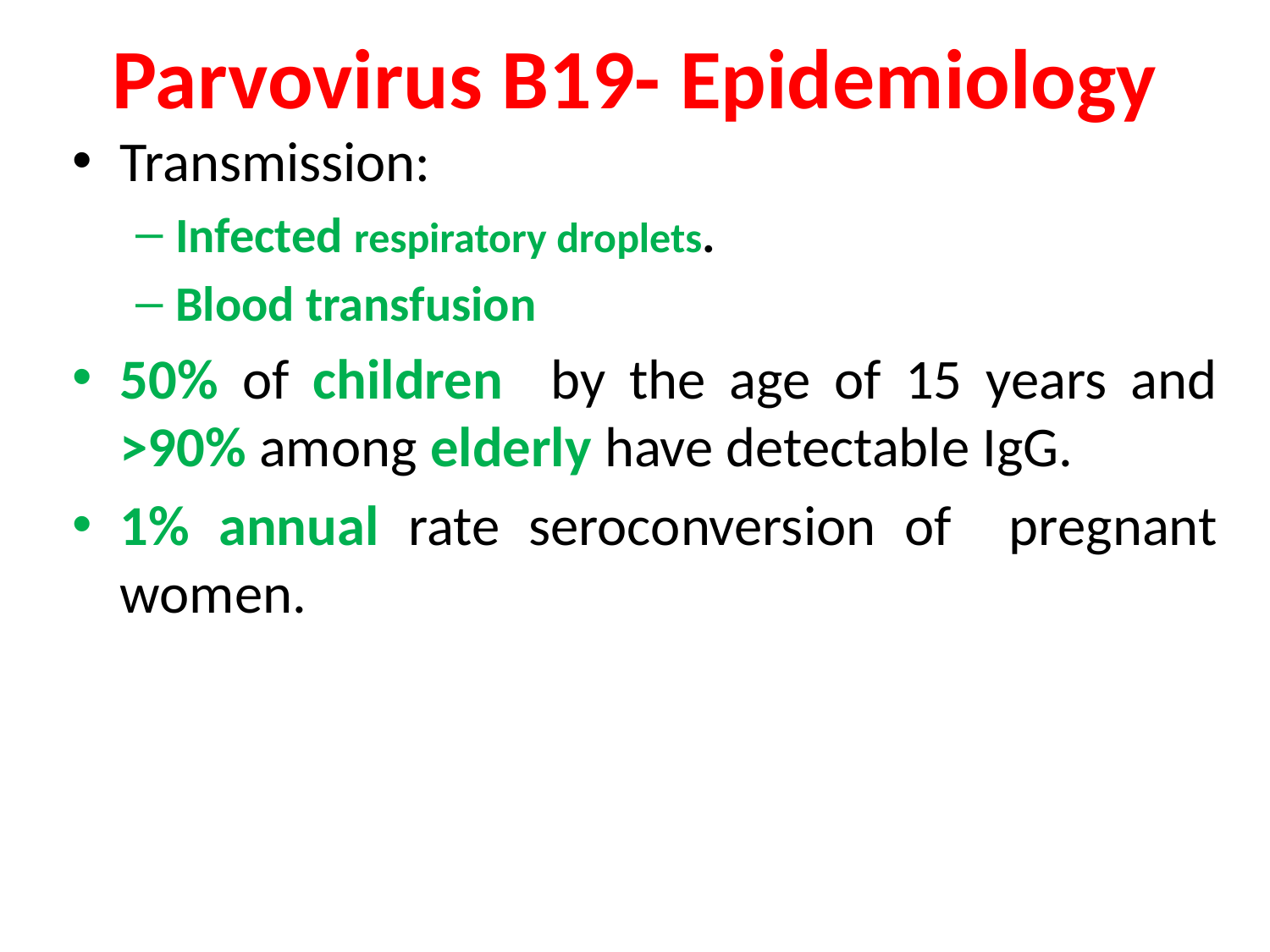

# Parvovirus B19- Epidemiology
Transmission:
Infected respiratory droplets.
Blood transfusion
50% of children  by the age of 15 years and >90% among elderly have detectable IgG.
1% annual rate seroconversion of  pregnant women.